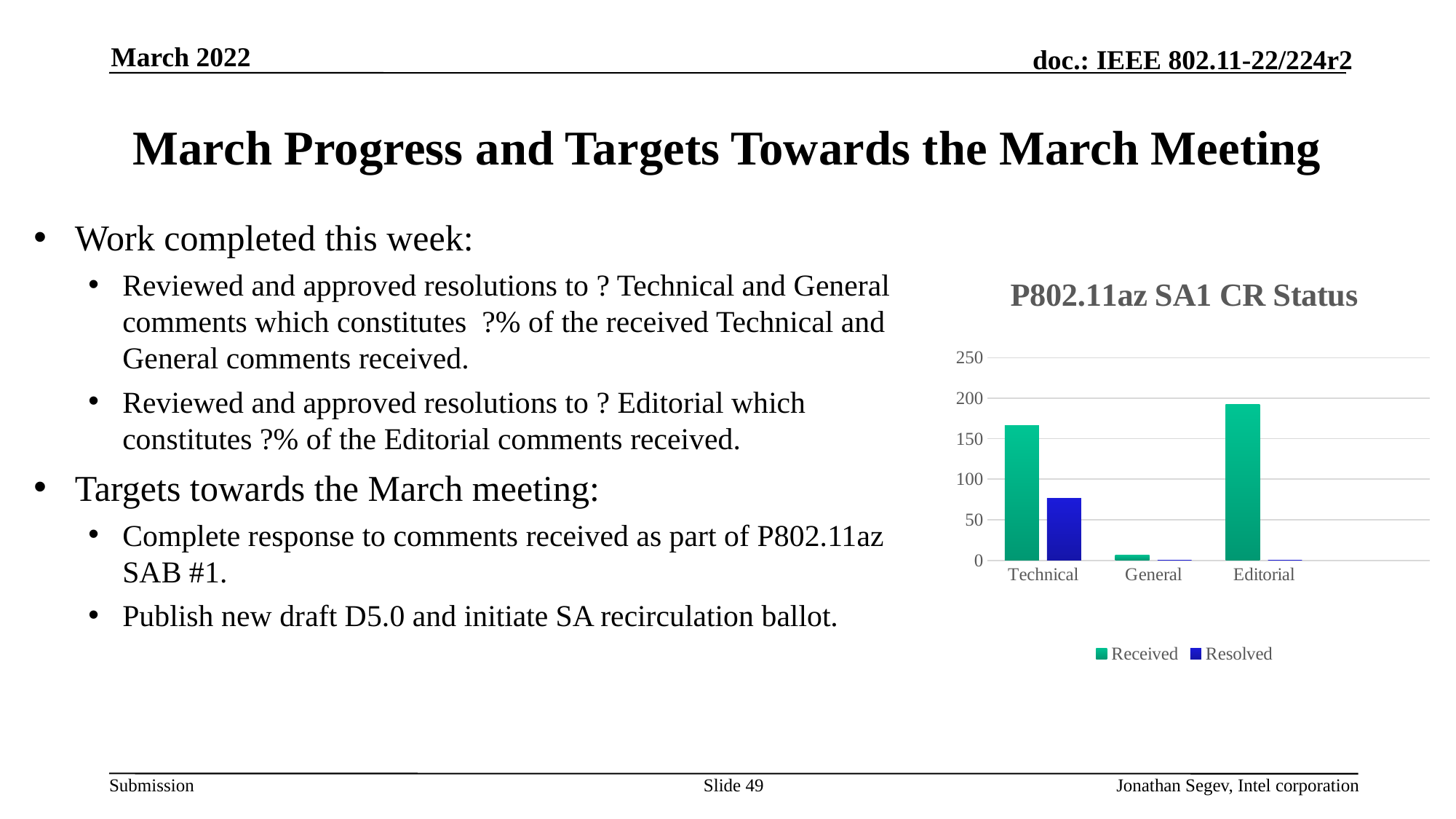

March 2022
# March Progress and Targets Towards the March Meeting
Work completed this week:
Reviewed and approved resolutions to ? Technical and General comments which constitutes  ?% of the received Technical and General comments received.
Reviewed and approved resolutions to ? Editorial which constitutes ?% of the Editorial comments received.
Targets towards the March meeting:
Complete response to comments received as part of P802.11az SAB #1.
Publish new draft D5.0 and initiate SA recirculation ballot.

### Chart: P802.11az SA1 CR Status

| Category | Received | Resolved |
|---|---|---|
| Technical | 166.0 | 76.0 |
| General | 6.0 | 0.0 |
| Editorial | 192.0 | 0.0 |
Slide 49
Jonathan Segev, Intel corporation